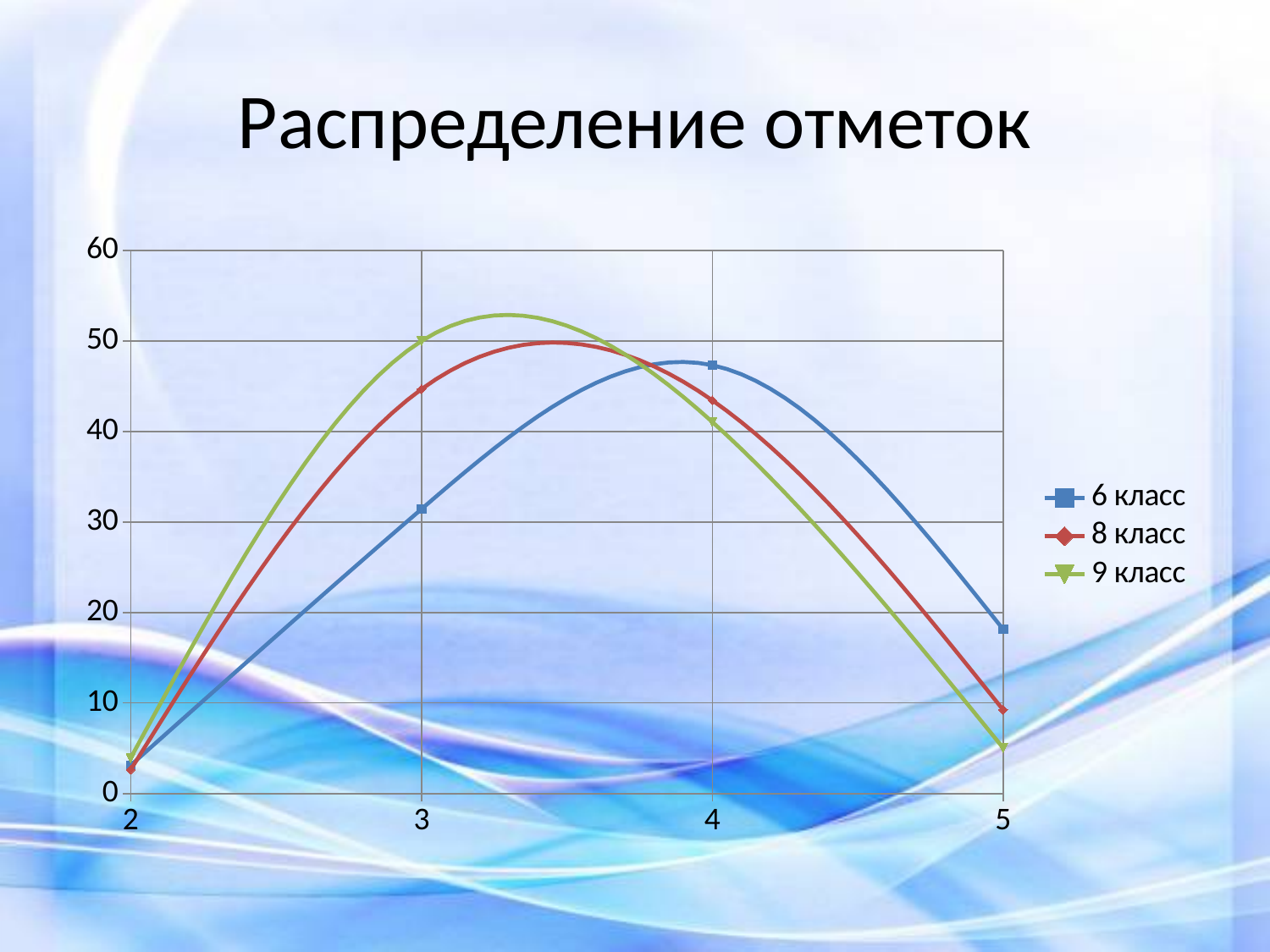

# Распределение отметок

### Chart

| Category | 6 класс | 8 класс | 9 класс |
|---|---|---|---|
| 2 | 3.11 | 2.62 | 3.9099999999999997 |
| 3 | 31.43 | 44.68 | 50.0 |
| 4 | 47.33 | 43.449999999999996 | 41.06 |
| 5 | 18.14 | 9.239999999999998 | 5.03 |